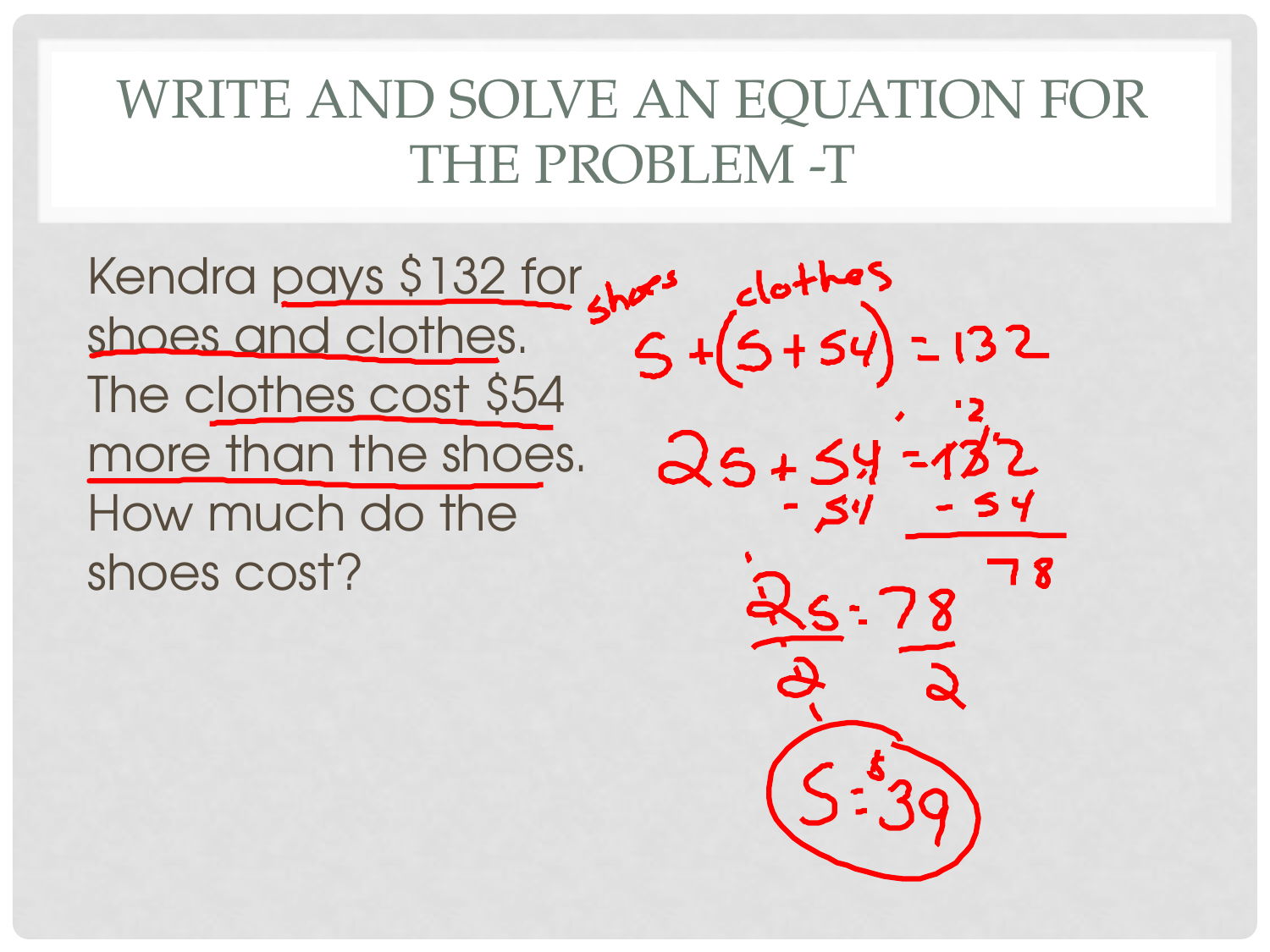

# Write and solve an equation for the problem -T
Kendra pays $132 for shoes and clothes.  The clothes cost $54 more than the shoes.  How much do the shoes cost?